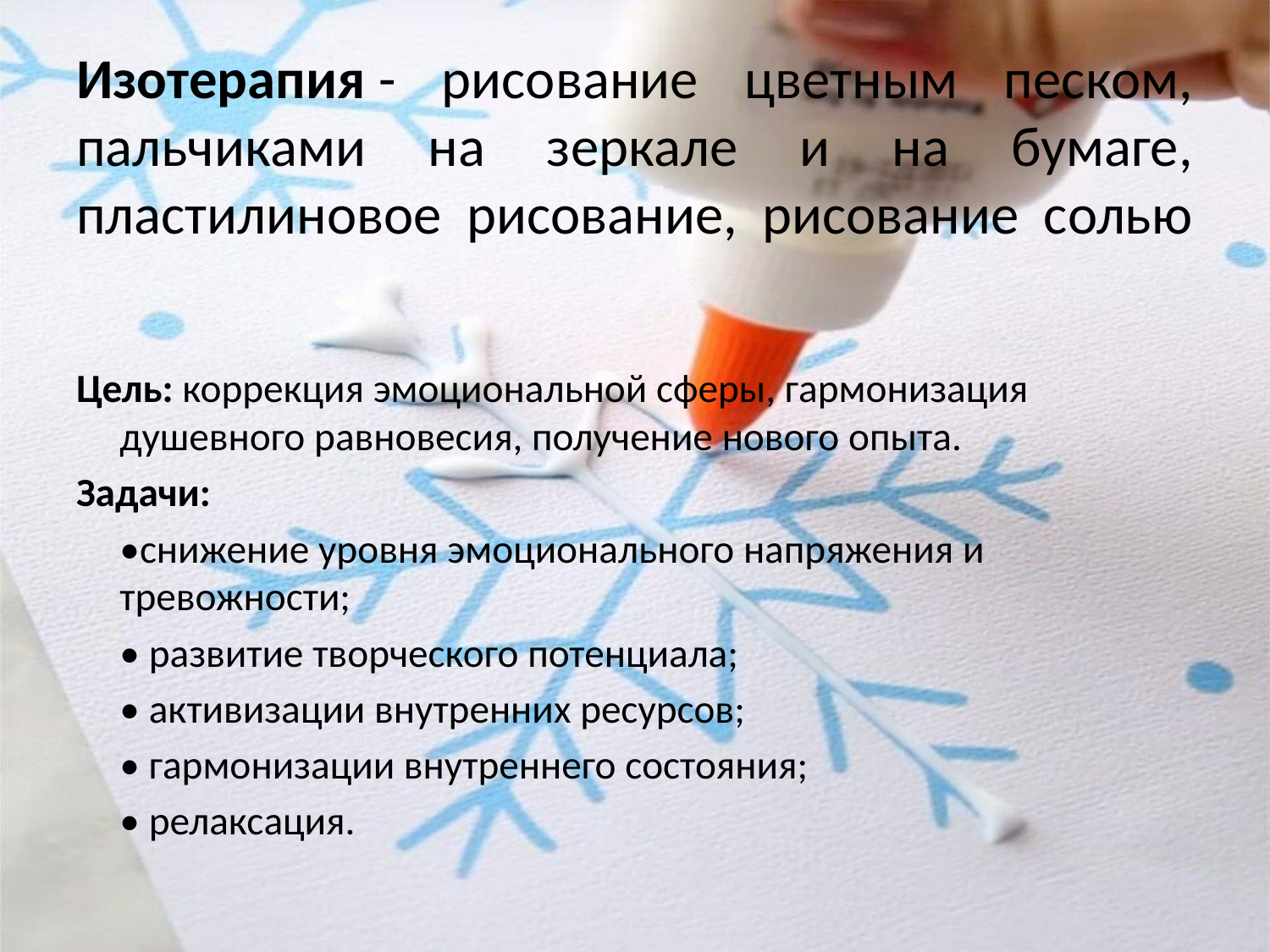

# Изотерапия - рисование цветным песком, пальчиками на зеркале и на бумаге, пластилиновое рисование, рисование солью
Цель: коррекция эмоциональной сферы, гармонизация душевного равновесия, получение нового опыта.
Задачи:
	•снижение уровня эмоционального напряжения и тревожности;
	• развитие творческого потенциала;
	• активизации внутренних ресурсов;
	• гармонизации внутреннего состояния;
	• релаксация.